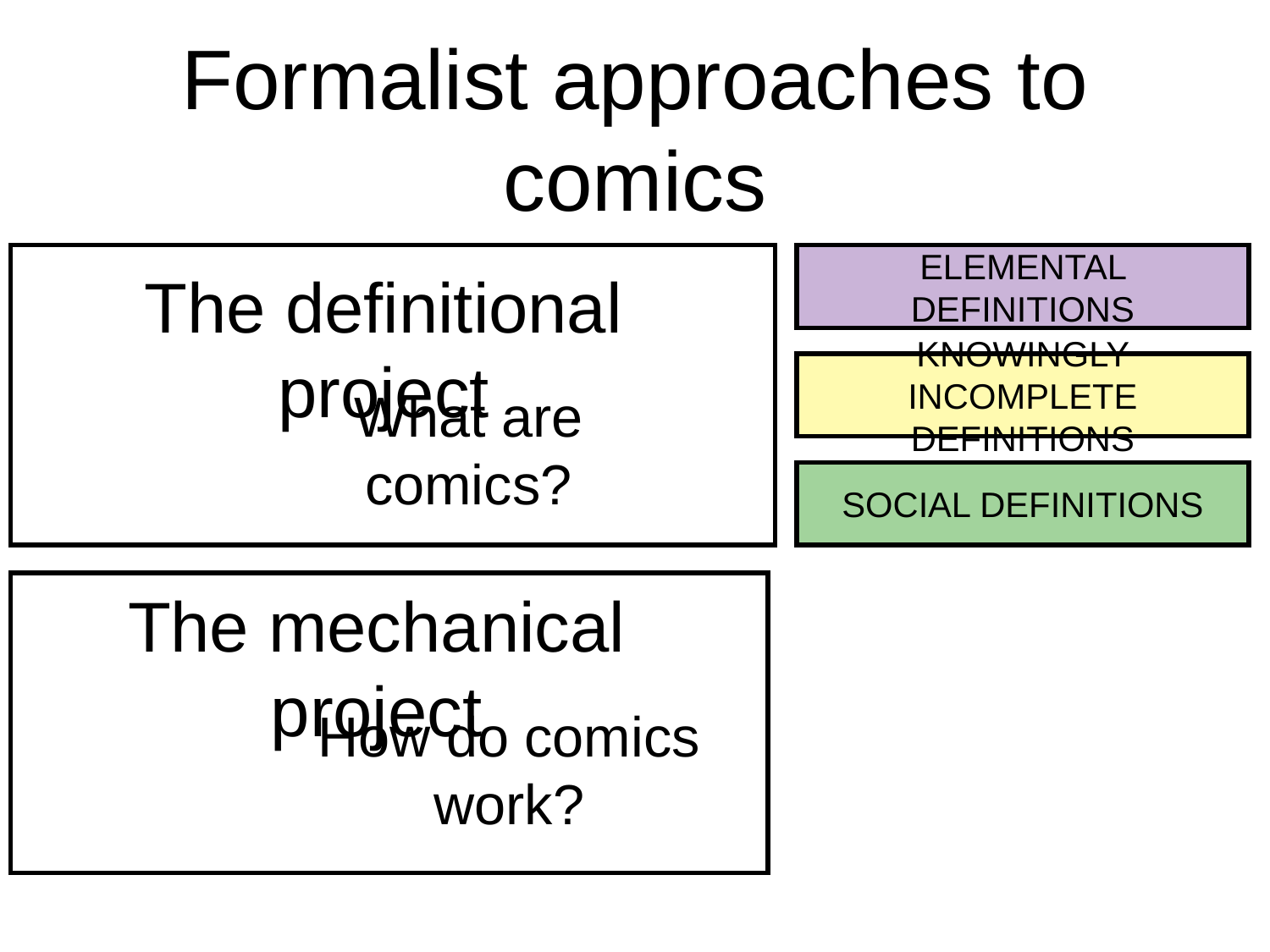

Formalist approaches to comics

The definitional project
What are comics?
ELEMENTAL DEFINITIONS
KNOWINGLY INCOMPLETE DEFINITIONS
SOCIAL DEFINITIONS

The mechanical project
How do comics work?